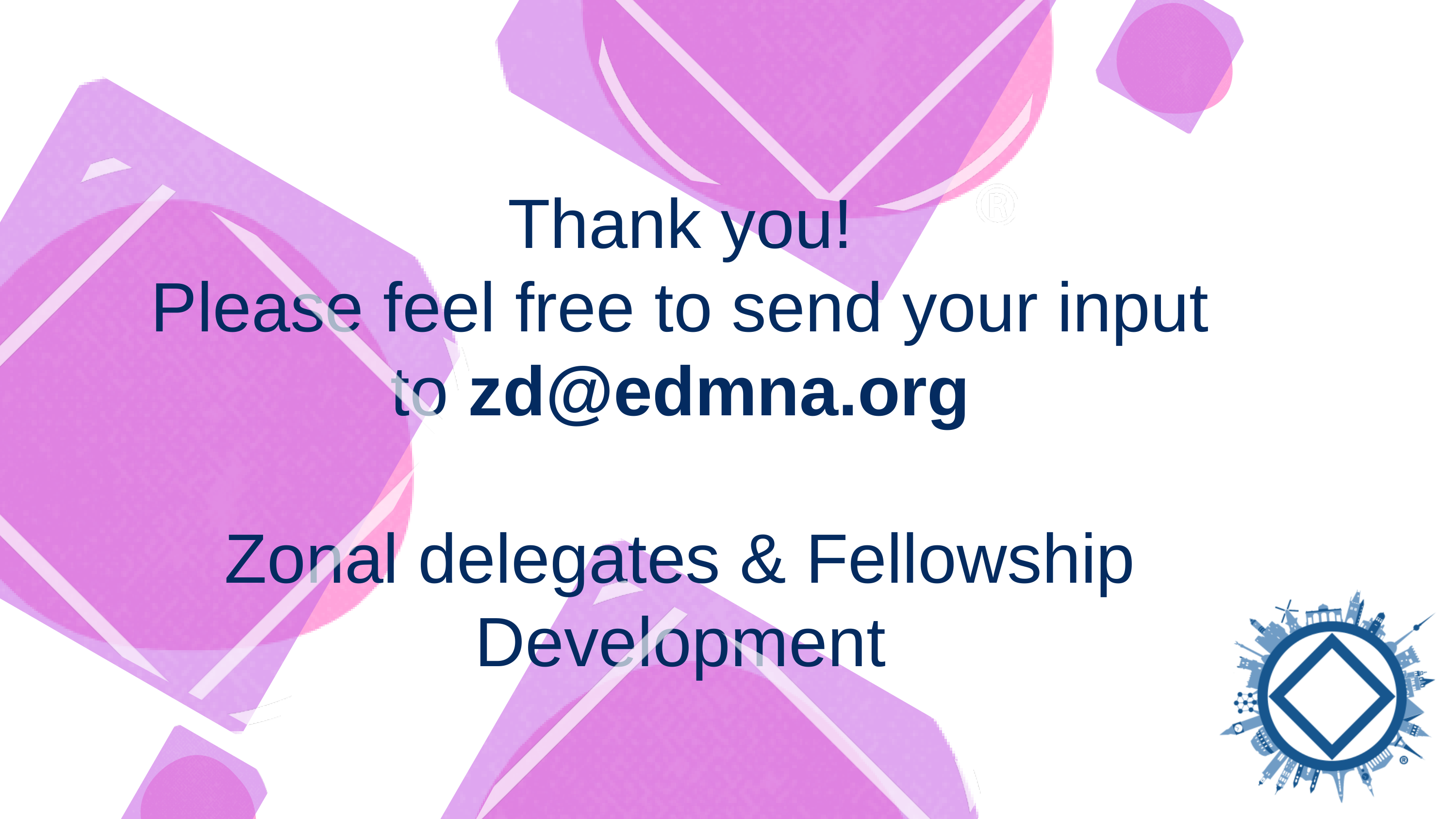

Thank you!
Please feel free to send your input to zd@edmna.org

Zonal delegates & Fellowship Development